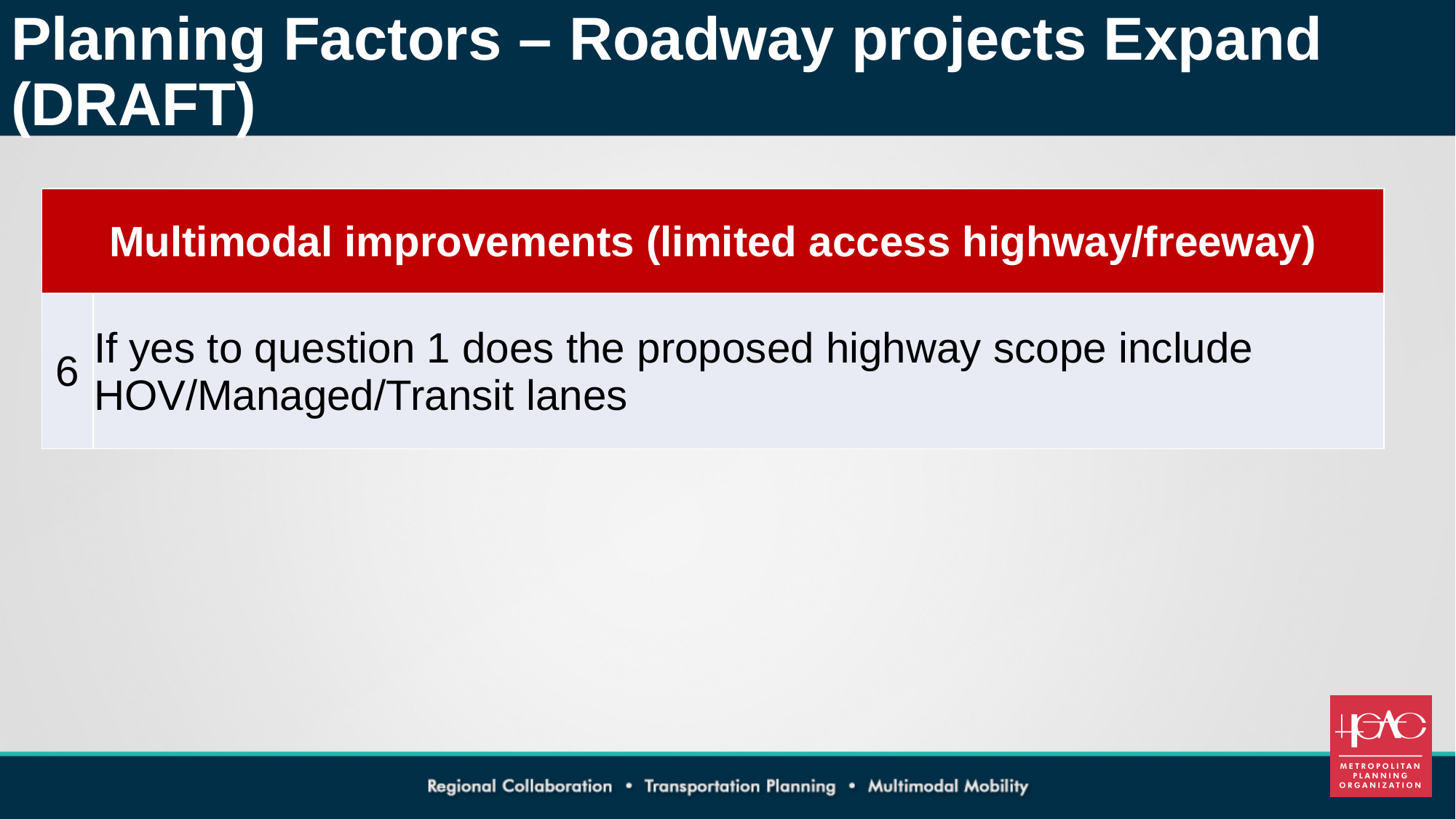

# Planning Factors – Roadway projects Expand (DRAFT)
| Multimodal improvements (limited access highway/freeway) |  |
| --- | --- |
| 6 | If yes to question 1 does the proposed highway scope include HOV/Managed/Transit lanes |